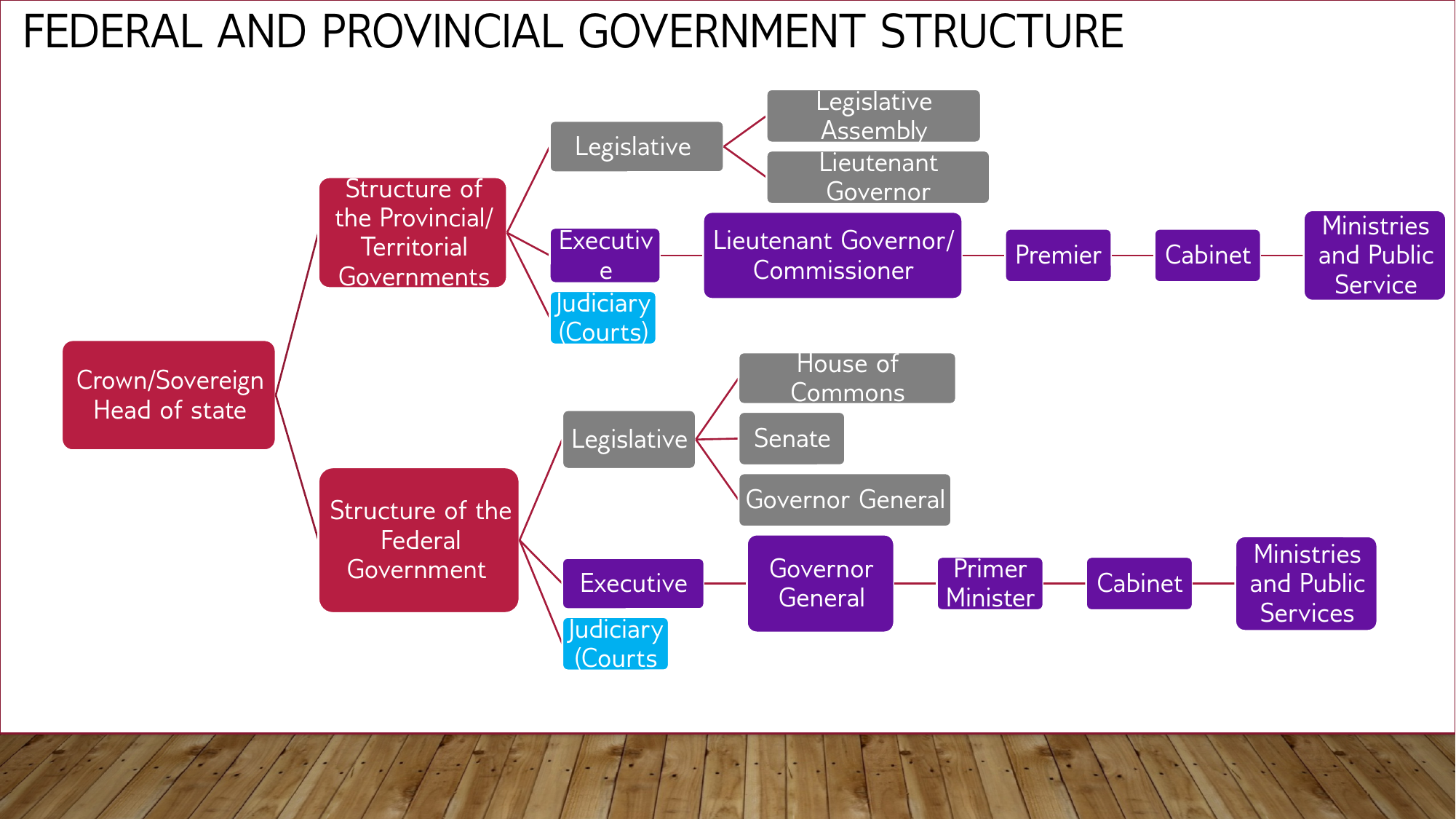

# Federal and Provincial Government Structure
Crown/Sovereign Head of state

Structure of the Provincial/ Territorial Governments

Legislative

Legislative Assembly

Lieutenant Governor

Executive

Lieutenant Governor/ Commissioner

Premier

Cabinet

Ministries and Public Service

Judiciary (Courts)

Structure of the Federal Government

Legislative

House of Commons

Senate

Governor General

Executive

Governor General

Primer Minister

Cabinet

Ministries and Public Services

Judiciary (Courts